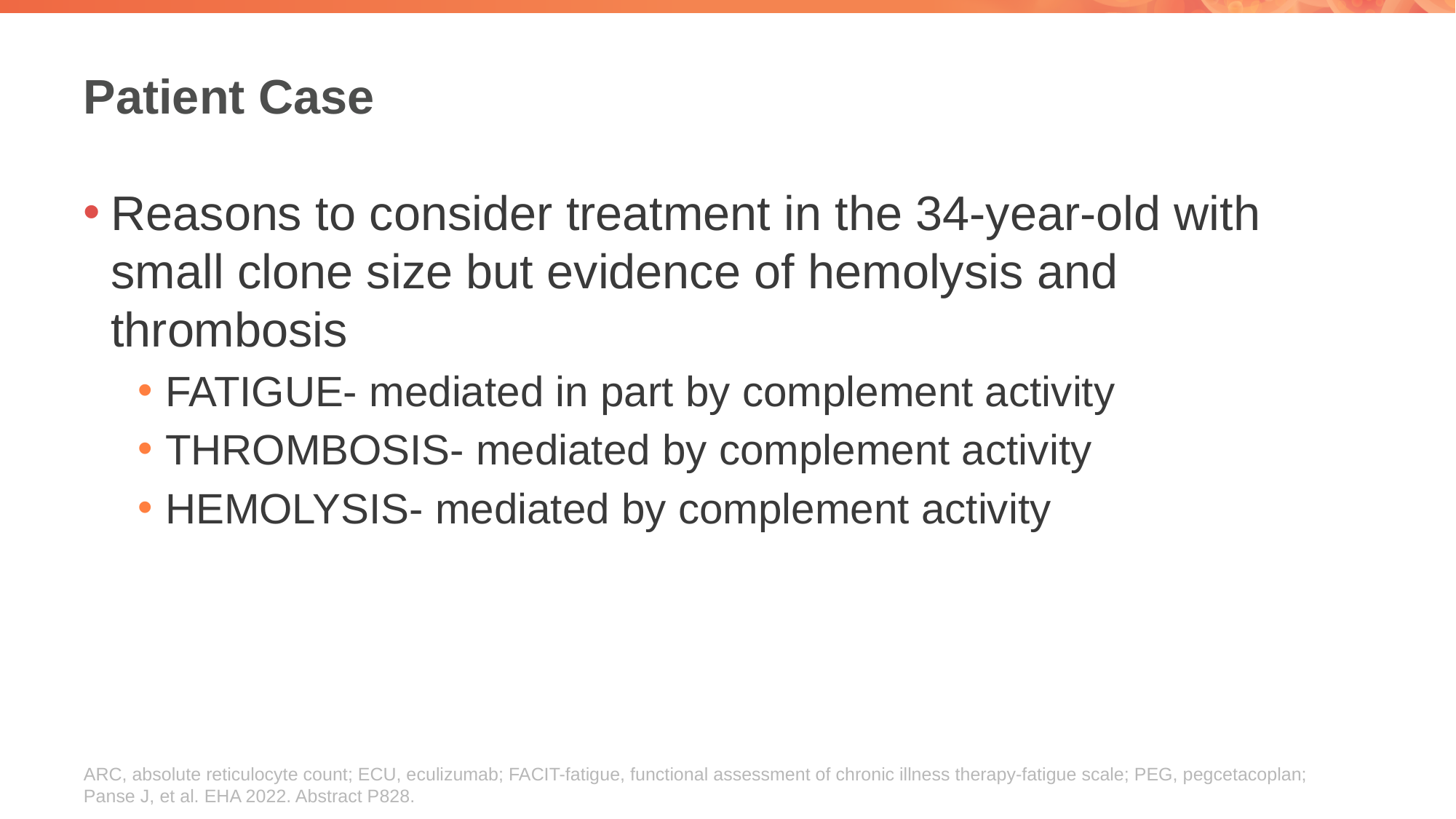

# Patient Case
Reasons to consider treatment in the 34-year-old with small clone size but evidence of hemolysis and thrombosis
FATIGUE- mediated in part by complement activity
THROMBOSIS- mediated by complement activity
HEMOLYSIS- mediated by complement activity

ARC, absolute reticulocyte count; ECU, eculizumab; FACIT-fatigue, functional assessment of chronic illness therapy-fatigue scale; PEG, pegcetacoplan;
Panse J, et al. EHA 2022. Abstract P828.